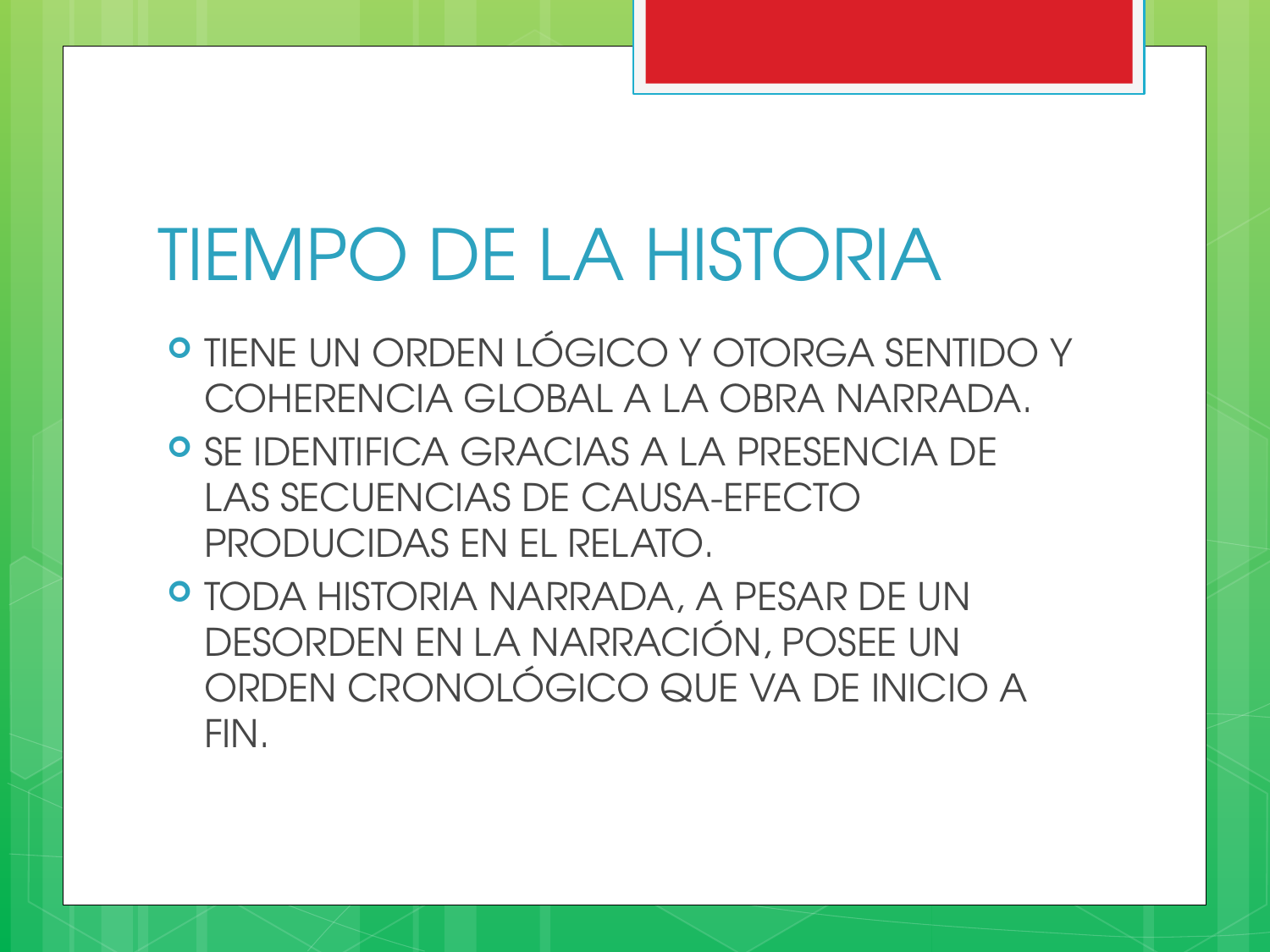

# TIEMPO DE LA HISTORIA
TIENE UN ORDEN LÓGICO Y OTORGA SENTIDO Y COHERENCIA GLOBAL A LA OBRA NARRADA.
SE IDENTIFICA GRACIAS A LA PRESENCIA DE LAS SECUENCIAS DE CAUSA-EFECTO PRODUCIDAS EN EL RELATO.
TODA HISTORIA NARRADA, A PESAR DE UN DESORDEN EN LA NARRACIÓN, POSEE UN ORDEN CRONOLÓGICO QUE VA DE INICIO A FIN.